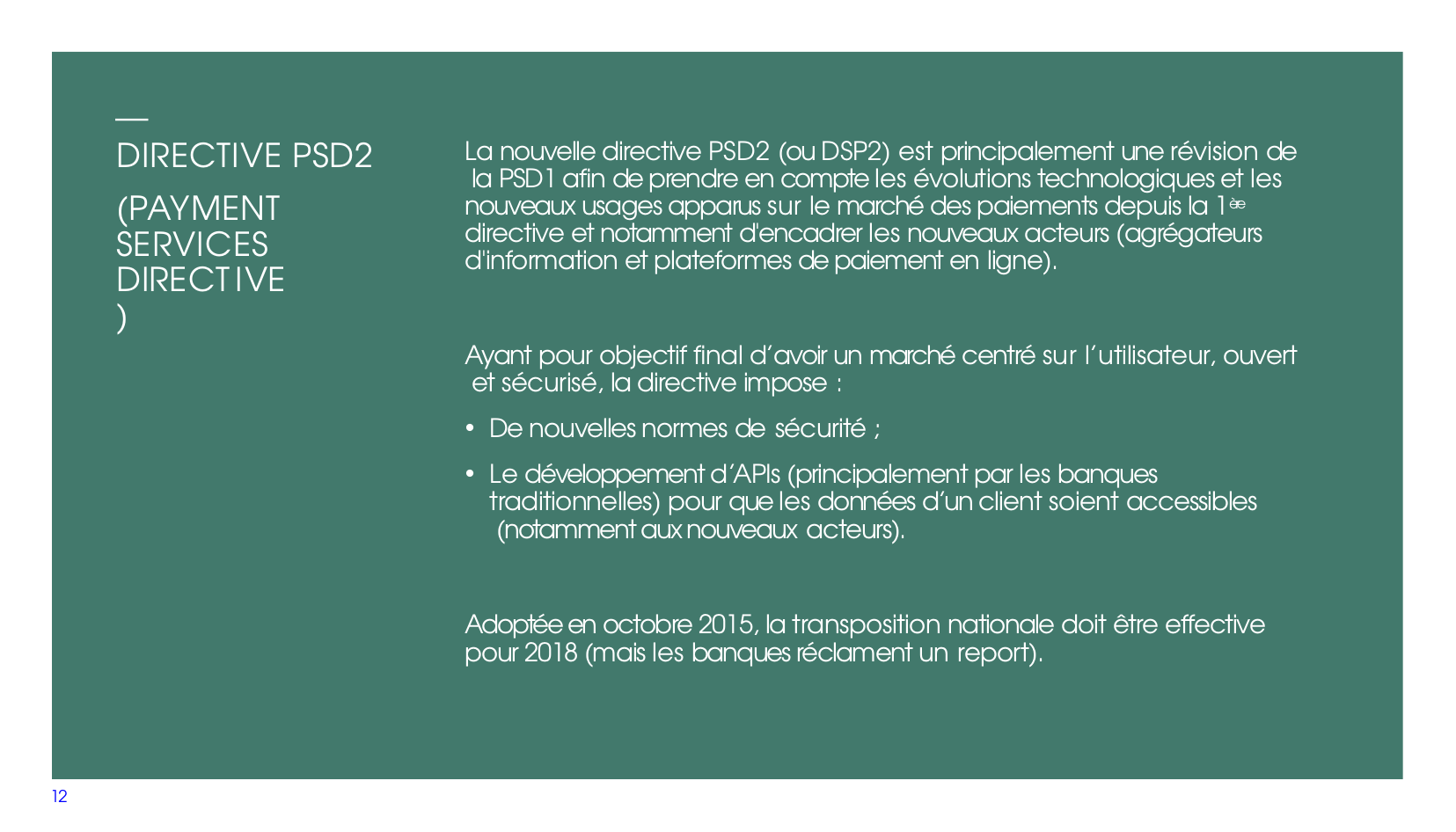

—
# DIRECTIVE PSD2
La nouvelle directive PSD2 (ou DSP2) est principalement une révision de  la PSD1 afin de prendre en compte les évolutions technologiques et les  nouveaux usages apparus sur le marché des paiements depuis la 1ère  directive et notamment d'encadrer les nouveaux acteurs (agrégateurs  d'information et plateformes de paiement en ligne).
(PAYMENT  SERVICES  DIRECTIVE)
Ayant pour objectif final d’avoir un marché centré sur l’utilisateur, ouvert  et sécurisé, la directive impose :
De nouvelles normes de  sécurité ;
Le développement d’APIs (principalement par les banques  traditionnelles) pour que les données d’un client soient accessibles  (notamment aux nouveaux acteurs).

Adoptée en octobre 2015, la transposition nationale doit être effective  pour 2018 (mais les banques réclament un report).
12